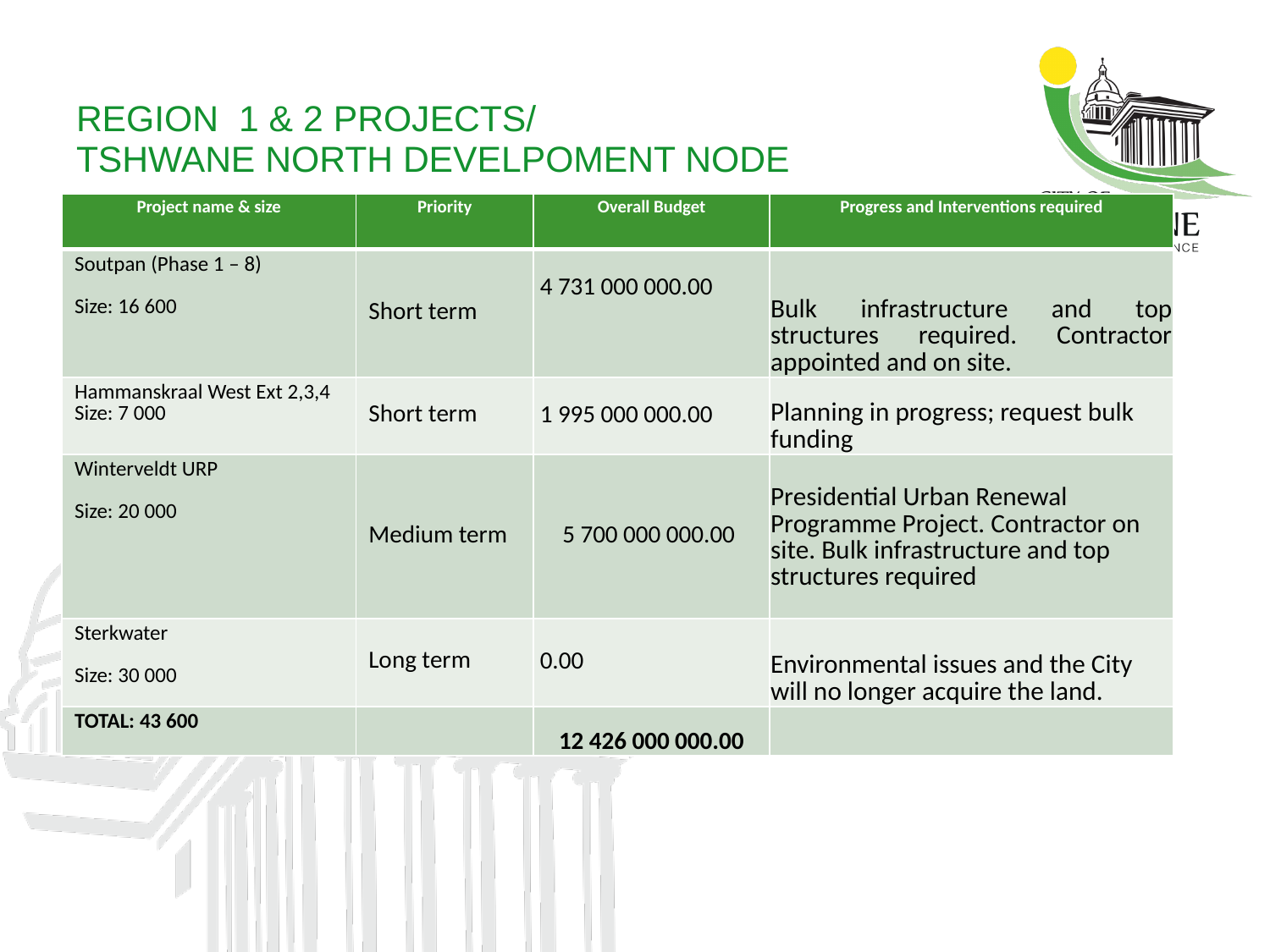

# REGION  1 & 2 PROJECTS/ TSHWANE NORTH DEVELPOMENT NODE
| Project name & size | Priority | Overall Budget | Progress and Interventions required |
| --- | --- | --- | --- |
| Soutpan (Phase 1 – 8) Size: 16 600 | Short term | 4 731 000 000.00 | Bulk infrastructure and top structures required. Contractor appointed and on site. |
| Hammanskraal West Ext 2,3,4 Size: 7 000 | Short term | 1 995 000 000.00 | Planning in progress; request bulk funding |
| Winterveldt URP Size: 20 000 | Medium term | 5 700 000 000.00 | Presidential Urban Renewal Programme Project. Contractor on site. Bulk infrastructure and top structures required |
| Sterkwater Size: 30 000 | Long term | 0.00 | Environmental issues and the City will no longer acquire the land. |
| TOTAL: 43 600 |  | 12 426 000 000.00 |  |